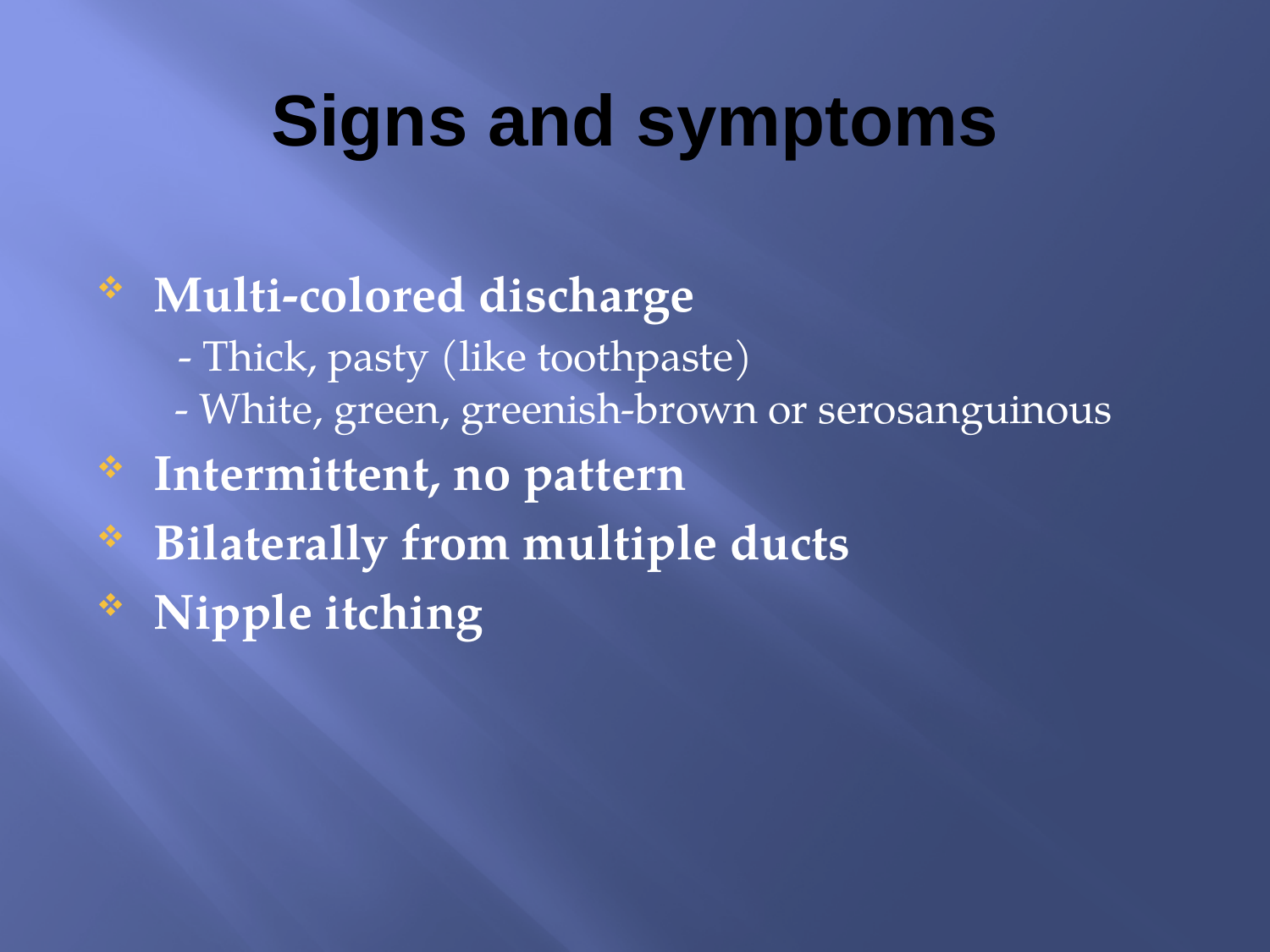

# Signs and symptoms
Multi-colored discharge
  - Thick, pasty (like toothpaste)
  - White, green, greenish-brown or serosanguinous
Intermittent, no pattern
Bilaterally from multiple ducts
Nipple itching